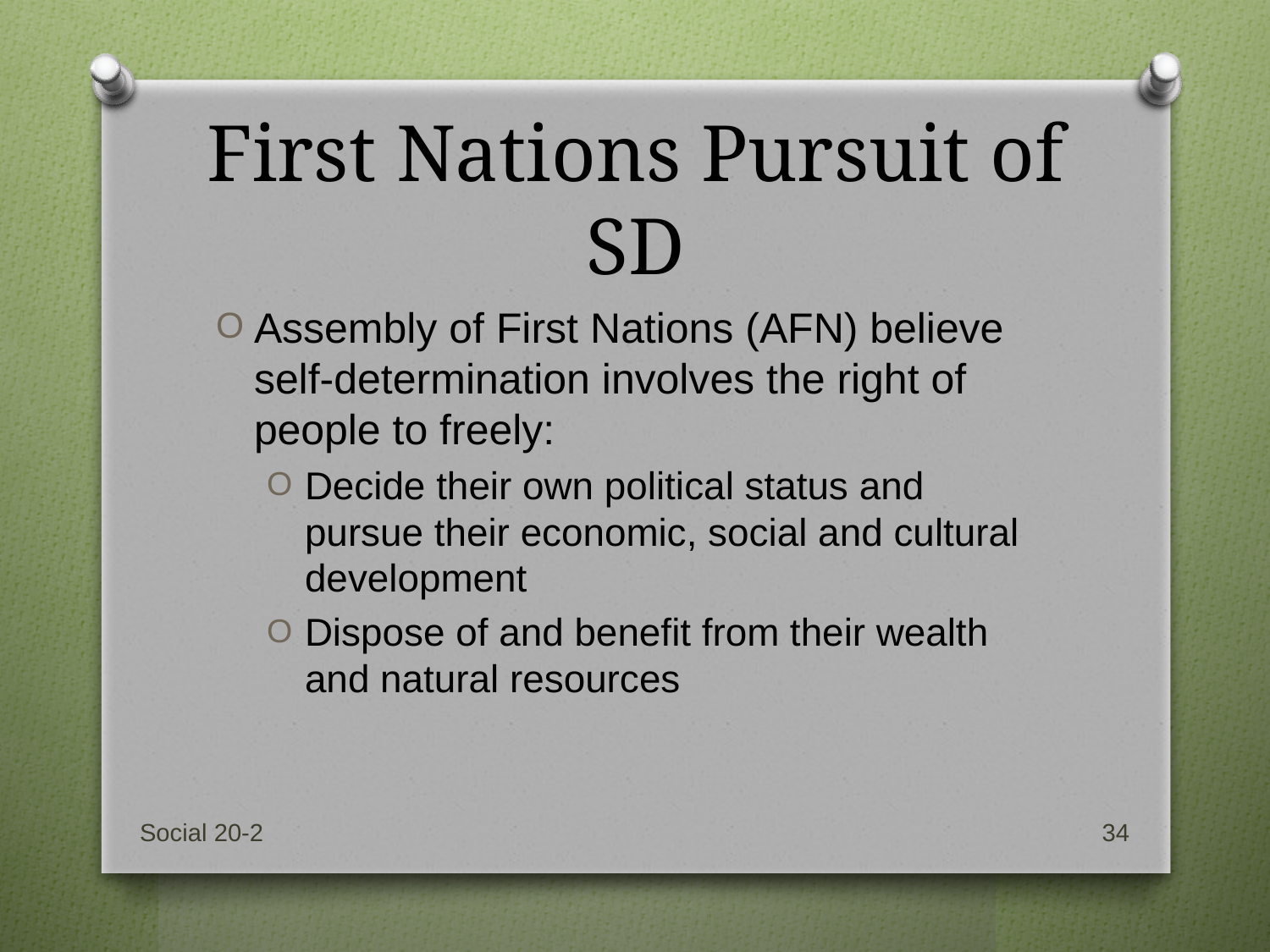

# First Nations Pursuit of SD
Assembly of First Nations (AFN) believe self-determination involves the right of people to freely:
Decide their own political status and pursue their economic, social and cultural development
Dispose of and benefit from their wealth and natural resources

Social 20-2
34